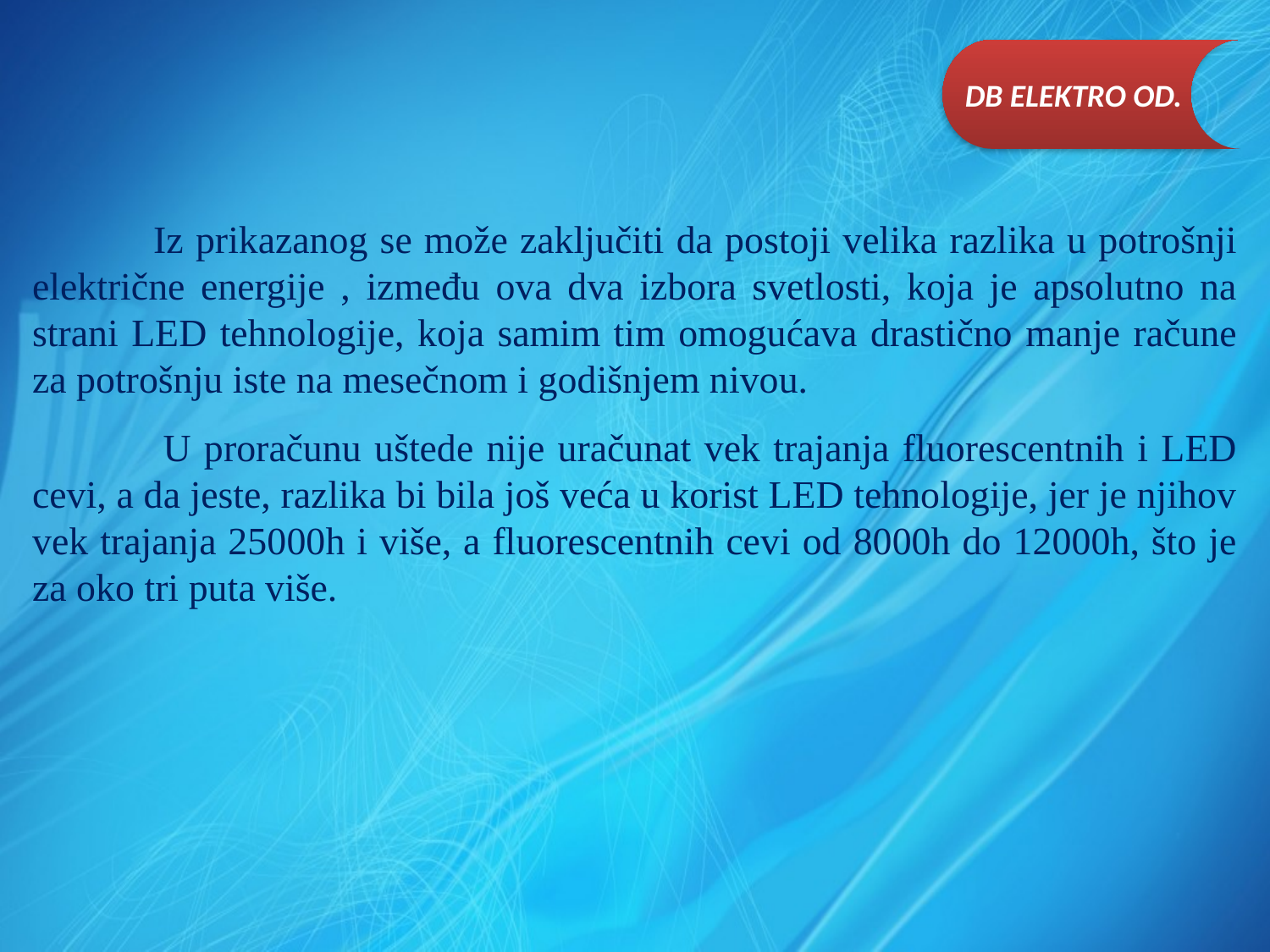

DB ELEKTRO OD.
          Iz prikazanog se može zaključiti da postoji velika razlika u potrošnji električne energije , između ova dva izbora svetlosti, koja je apsolutno na strani LED tehnologije, koja samim tim omogućava drastično manje račune za potrošnju iste na mesečnom i godišnjem nivou.
          U proračunu uštede nije uračunat vek trajanja fluorescentnih i LED cevi, a da jeste, razlika bi bila još veća u korist LED tehnologije, jer je njihov vek trajanja 25000h i više, a fluorescentnih cevi od 8000h do 12000h, što je za oko tri puta više.